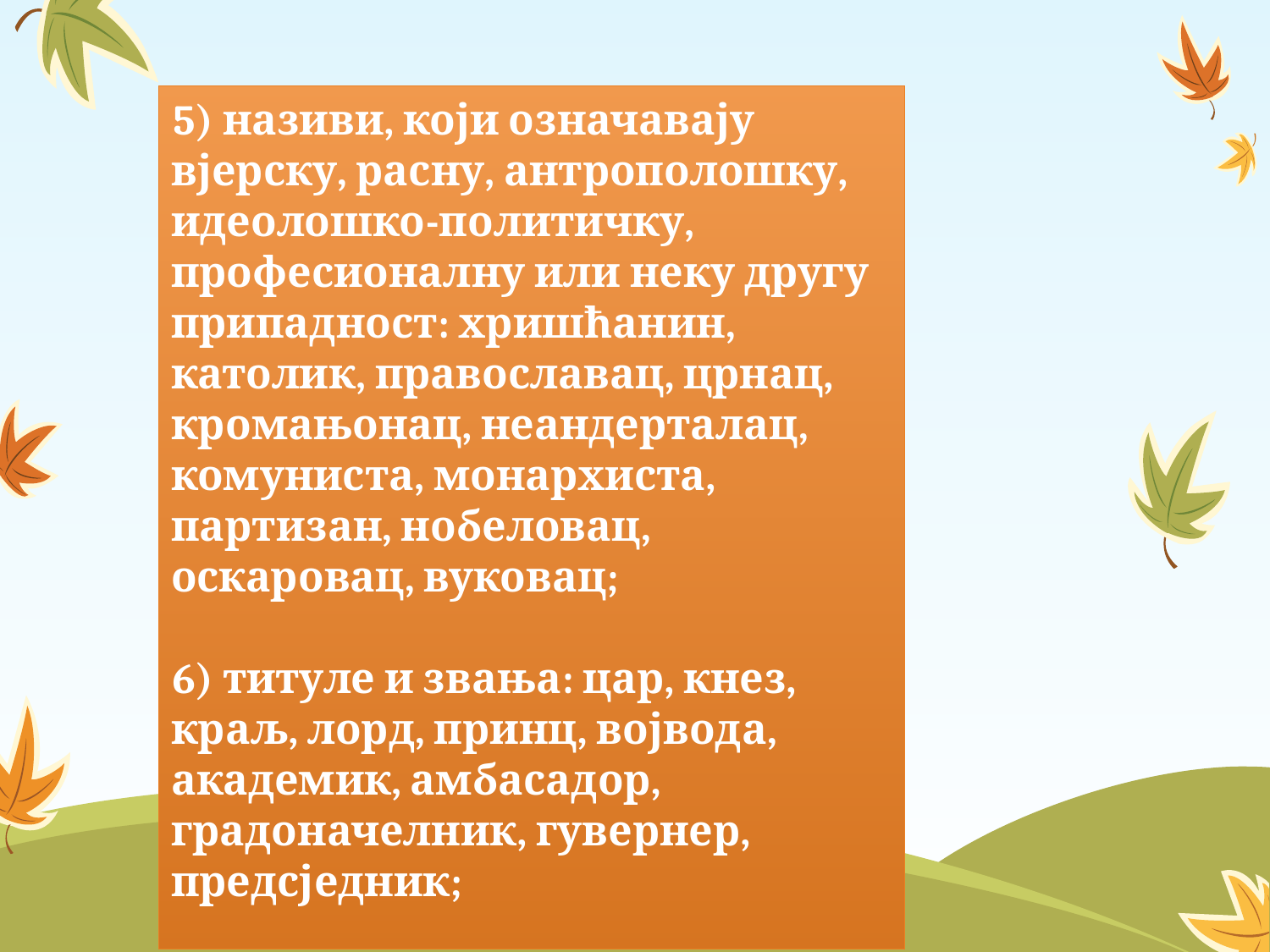

5) називи, који означавају вјерску, расну, антрополошку, идеолошко-политичку, професионалну или неку другу припадност: хришћанин, католик, православац, црнац, кромањонац, неандерталац, комуниста, монархиста, партизан, нобеловац, оскаровац, вуковац;

6) титуле и звања: цар, кнез, краљ, лорд, принц, војвода, академик, амбасадор, градоначелник, гувернер, предсједник;